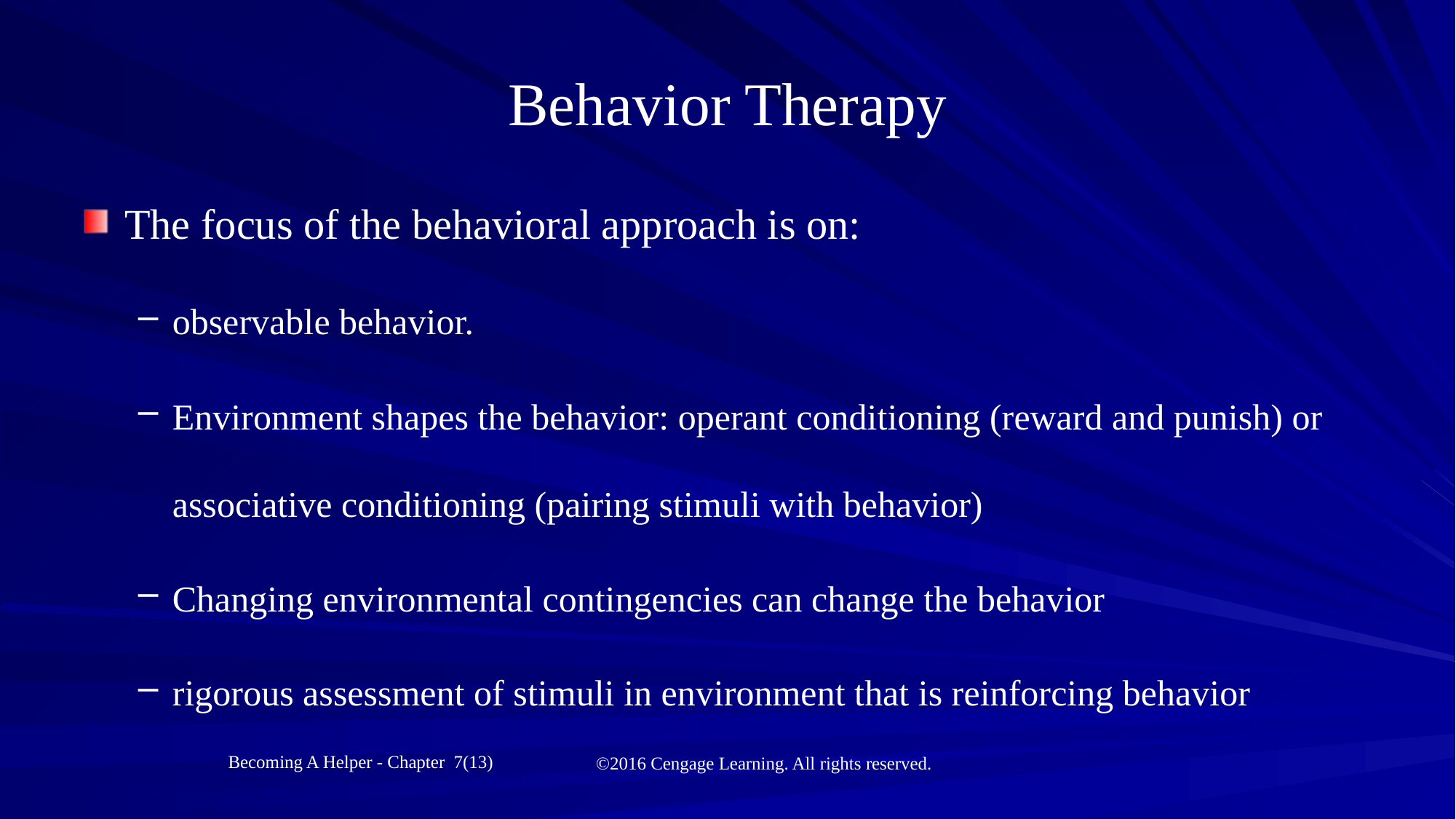

# Behavior Therapy
The focus of the behavioral approach is on:
observable behavior.
Environment shapes the behavior: operant conditioning (reward and punish) or associative conditioning (pairing stimuli with behavior)
Changing environmental contingencies can change the behavior
rigorous assessment of stimuli in environment that is reinforcing behavior
Becoming A Helper - Chapter  7(13)
©2016 Cengage Learning. All rights reserved.